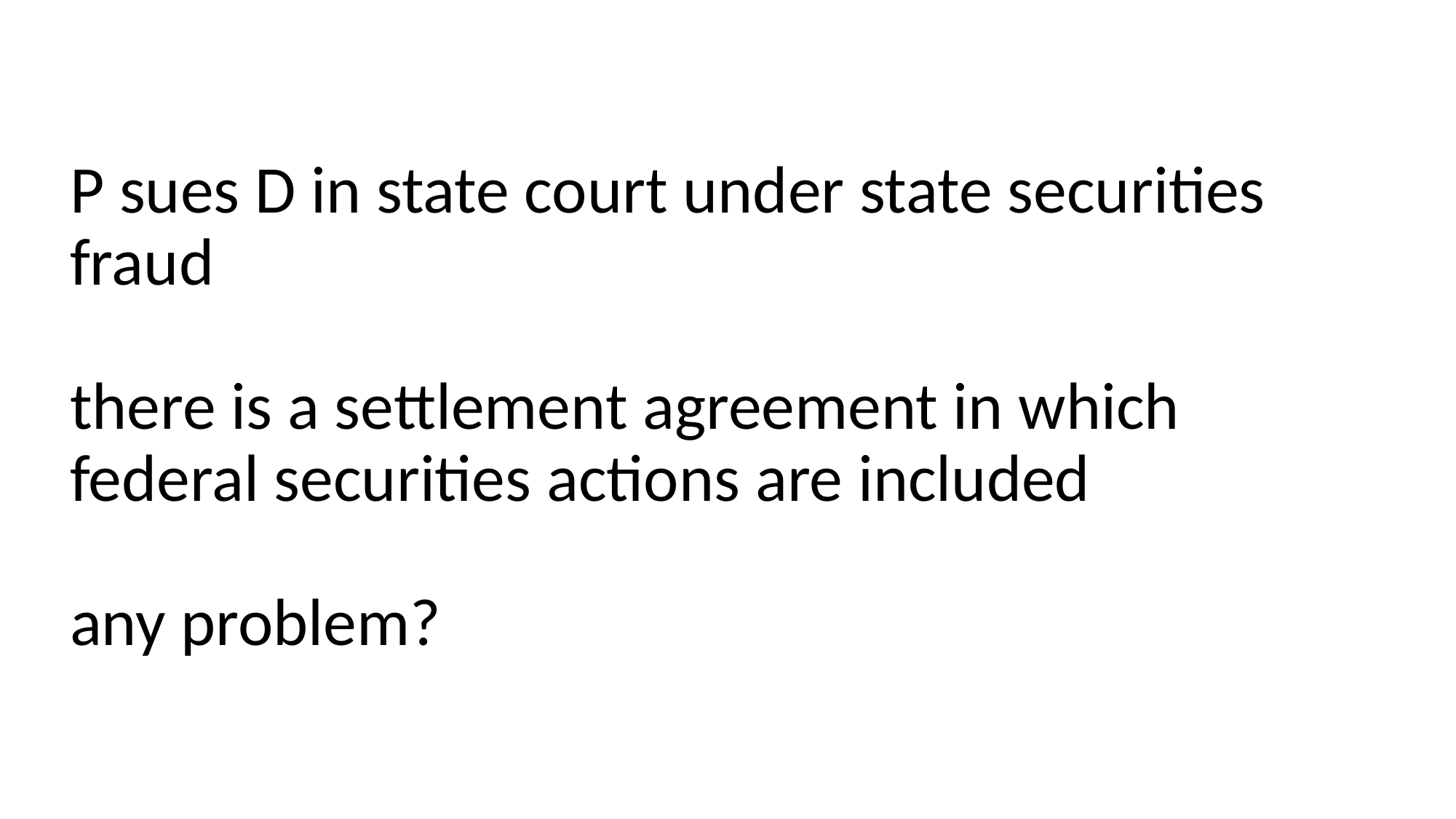

# P sues D in state court under state securities fraud there is a settlement agreement in which federal securities actions are included any problem?